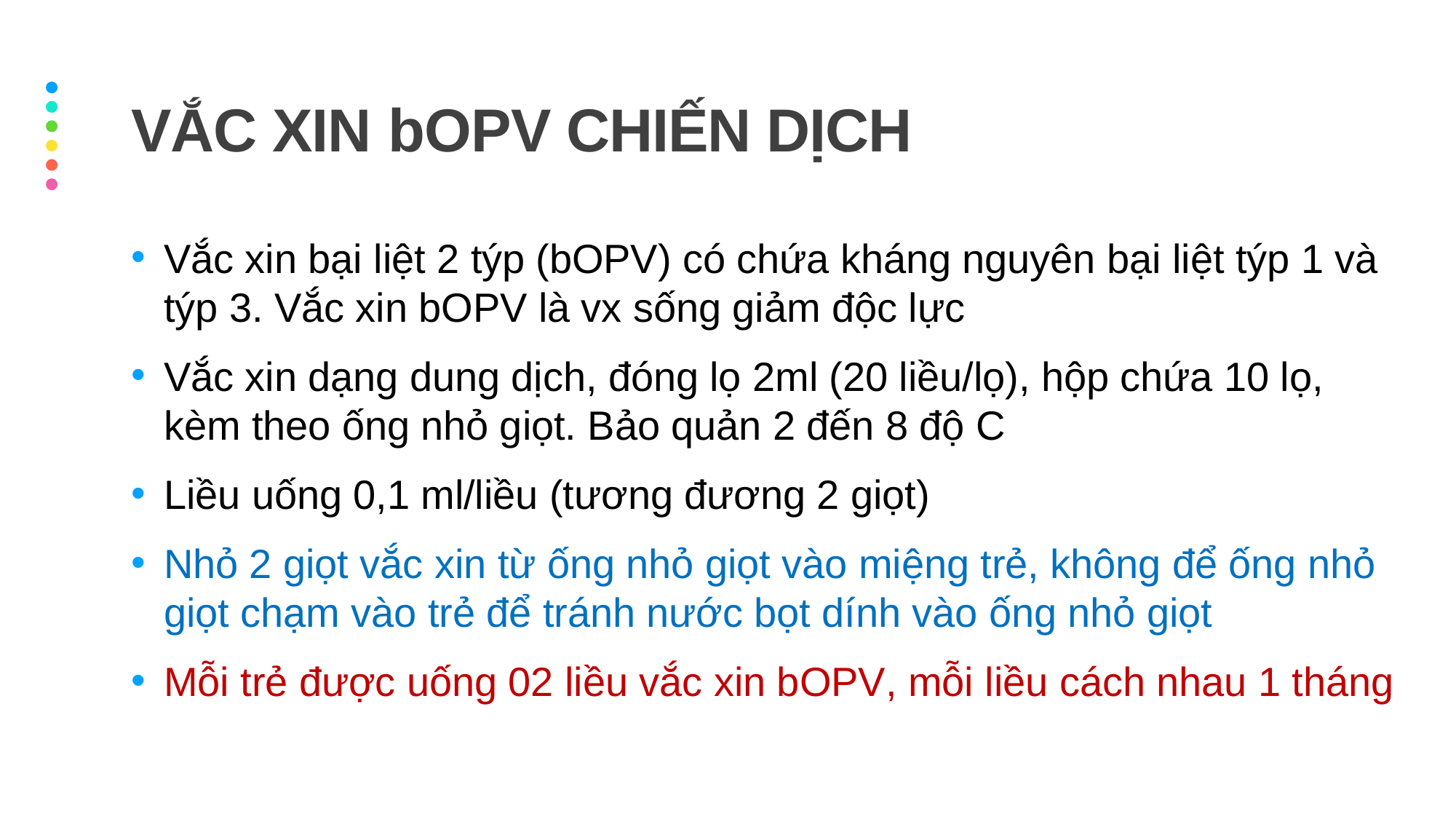

# VẮC XIN bOPV CHIẾN DỊCH
Vắc xin bại liệt 2 týp (bOPV) có chứa kháng nguyên bại liệt týp 1 và týp 3. Vắc xin bOPV là vx sống giảm độc lực
Vắc xin dạng dung dịch, đóng lọ 2ml (20 liều/lọ), hộp chứa 10 lọ, kèm theo ống nhỏ giọt. Bảo quản 2 đến 8 độ C
Liều uống 0,1 ml/liều (tương đương 2 giọt)
Nhỏ 2 giọt vắc xin từ ống nhỏ giọt vào miệng trẻ, không để ống nhỏ giọt chạm vào trẻ để tránh nước bọt dính vào ống nhỏ giọt
Mỗi trẻ được uống 02 liều vắc xin bOPV, mỗi liều cách nhau 1 tháng